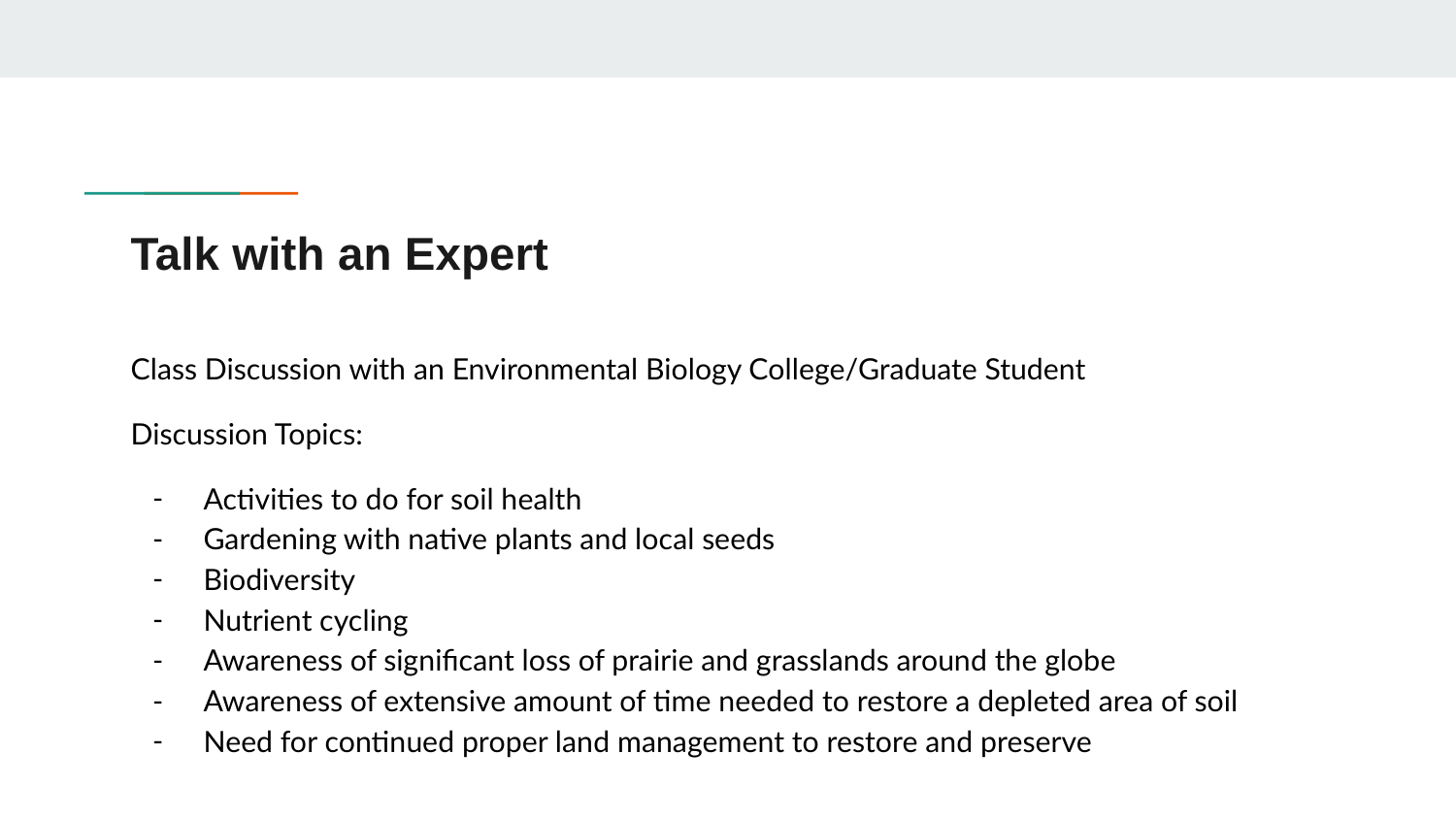

# Talk with an Expert

Class Discussion with an Environmental Biology College/Graduate Student
Discussion Topics:
Activities to do for soil health
Gardening with native plants and local seeds
Biodiversity
Nutrient cycling
Awareness of significant loss of prairie and grasslands around the globe
Awareness of extensive amount of time needed to restore a depleted area of soil
Need for continued proper land management to restore and preserve